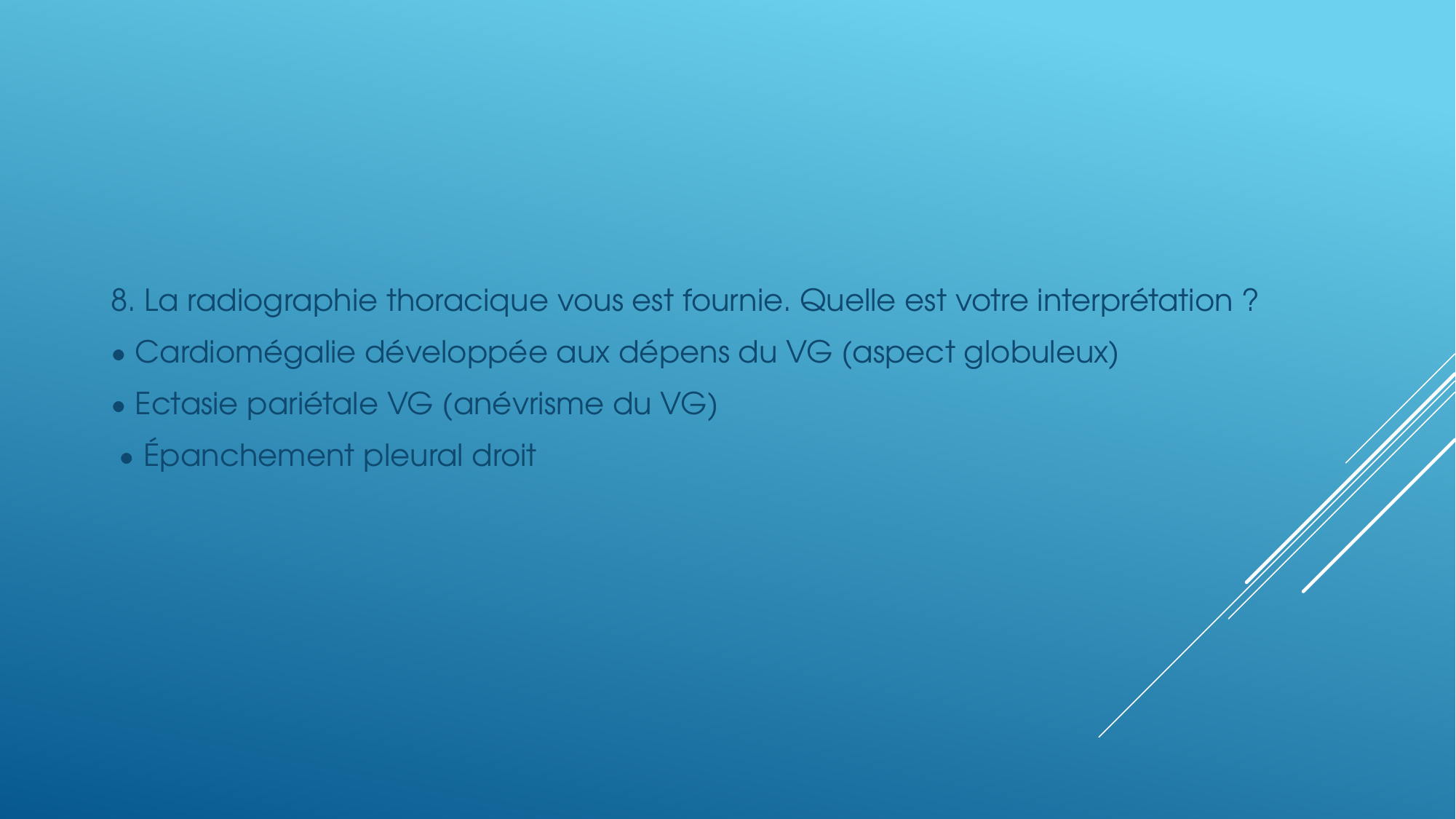

8. La radiographie thoracique vous est fournie. Quelle est votre interprétation ?
• Cardiomégalie développée aux dépens du VG (aspect globuleux)
• Ectasie pariétale VG (anévrisme du VG)
 • Épanchement pleural droit